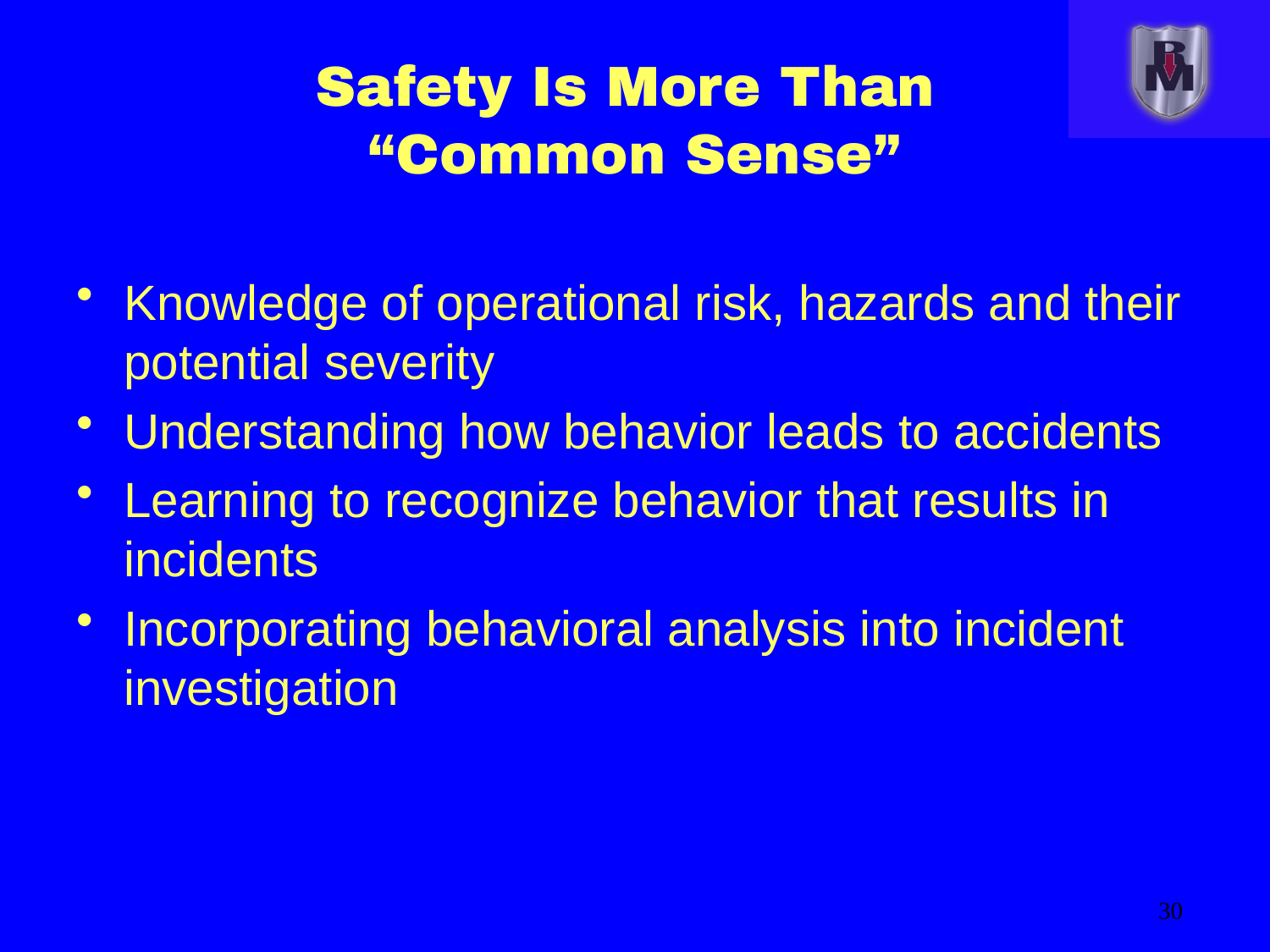

# Safety Is More Than “Common Sense”
Knowledge of operational risk, hazards and their potential severity
Understanding how behavior leads to accidents
Learning to recognize behavior that results in incidents
Incorporating behavioral analysis into incident investigation